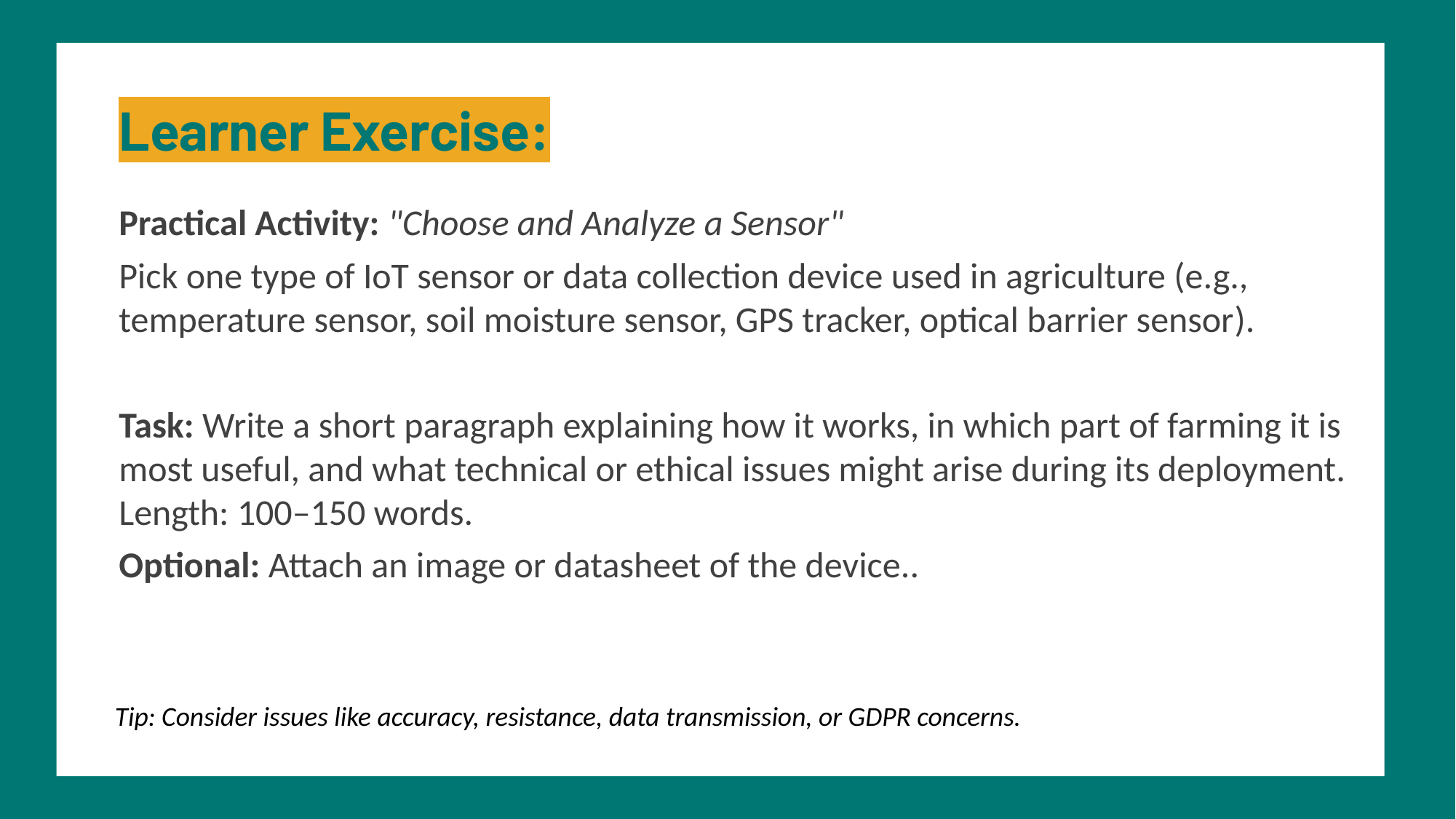

Learner Exercise:
Practical Activity: "Choose and Analyze a Sensor"
Pick one type of IoT sensor or data collection device used in agriculture (e.g., temperature sensor, soil moisture sensor, GPS tracker, optical barrier sensor).

Task: Write a short paragraph explaining how it works, in which part of farming it is most useful, and what technical or ethical issues might arise during its deployment. Length: 100–150 words.
Optional: Attach an image or datasheet of the device..

    Tip: Consider issues like accuracy, resistance, data transmission, or GDPR concerns.